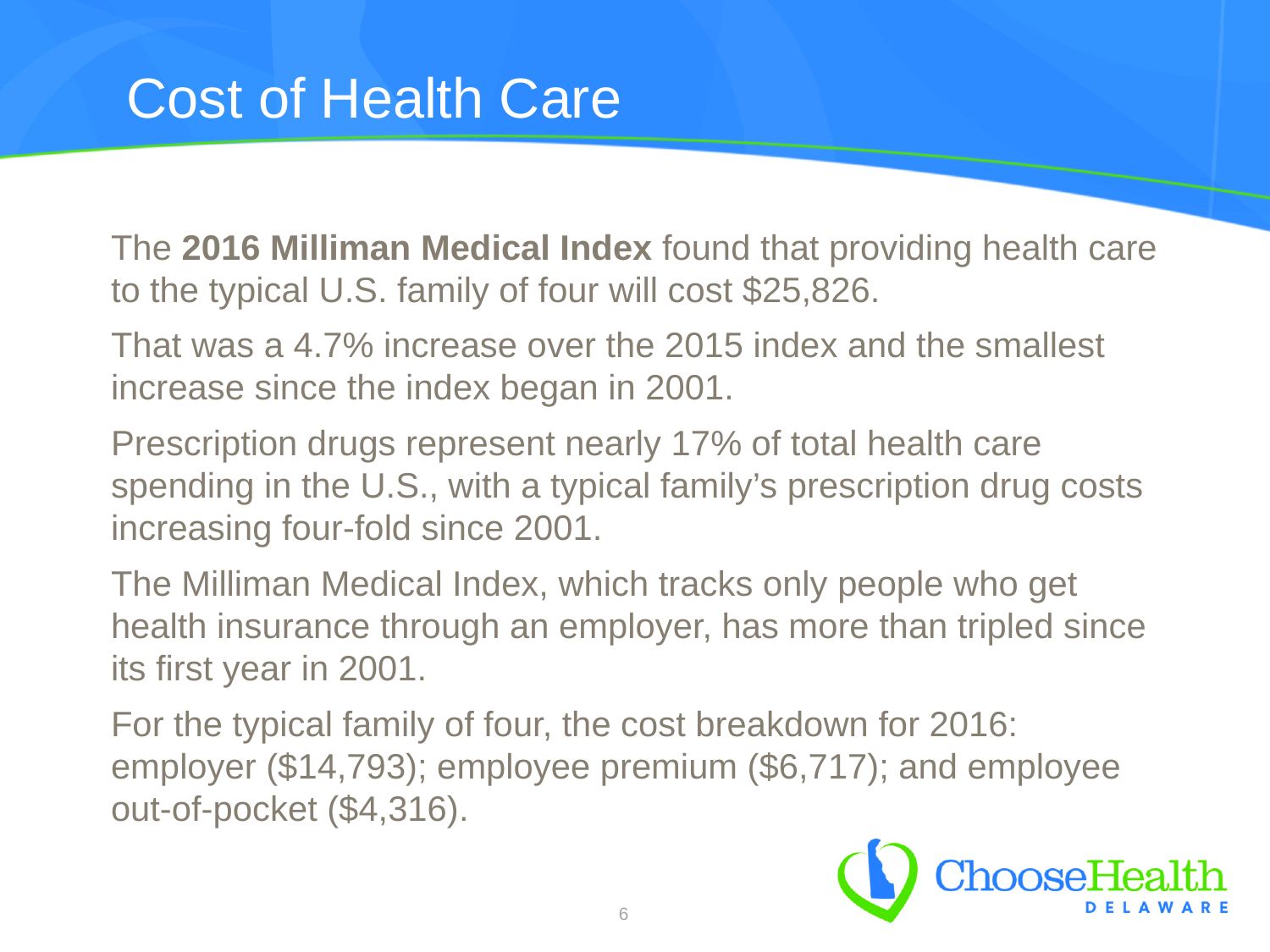

# Cost of Health Care
The 2016 Milliman Medical Index found that providing health care to the typical U.S. family of four will cost $25,826.
That was a 4.7% increase over the 2015 index and the smallest increase since the index began in 2001.
Prescription drugs represent nearly 17% of total health care spending in the U.S., with a typical family’s prescription drug costs increasing four-fold since 2001.
The Milliman Medical Index, which tracks only people who get health insurance through an employer, has more than tripled since its first year in 2001.
For the typical family of four, the cost breakdown for 2016: employer ($14,793); employee premium ($6,717); and employee out-of-pocket ($4,316).

6
                     6   3
6